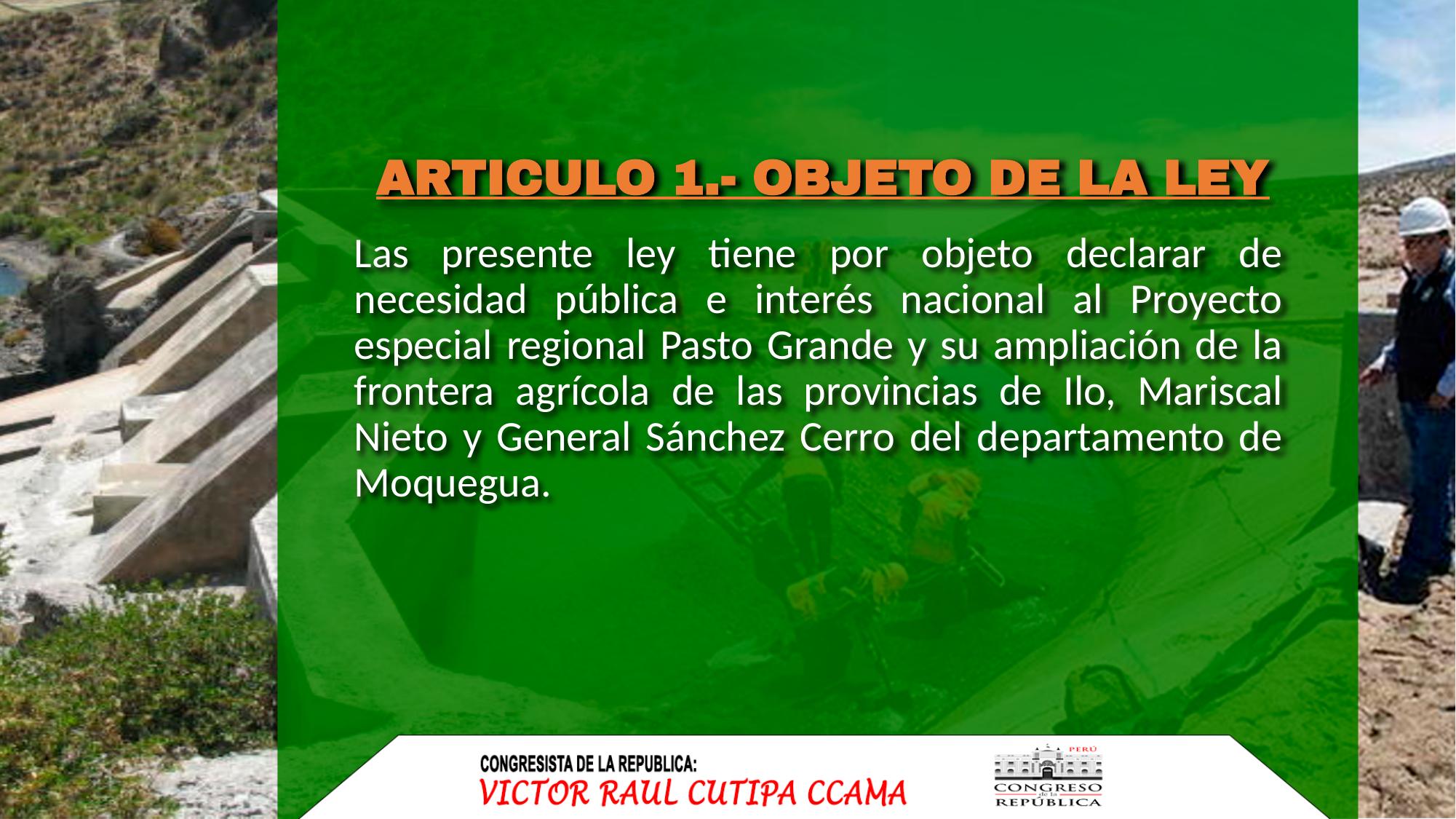

# ARTICULO 1.- OBJETO DE LA LEY
Las presente ley tiene por objeto declarar de necesidad pública e interés nacional al Proyecto especial regional Pasto Grande y su ampliación de la frontera agrícola de las provincias de Ilo, Mariscal Nieto y General Sánchez Cerro del departamento de Moquegua.